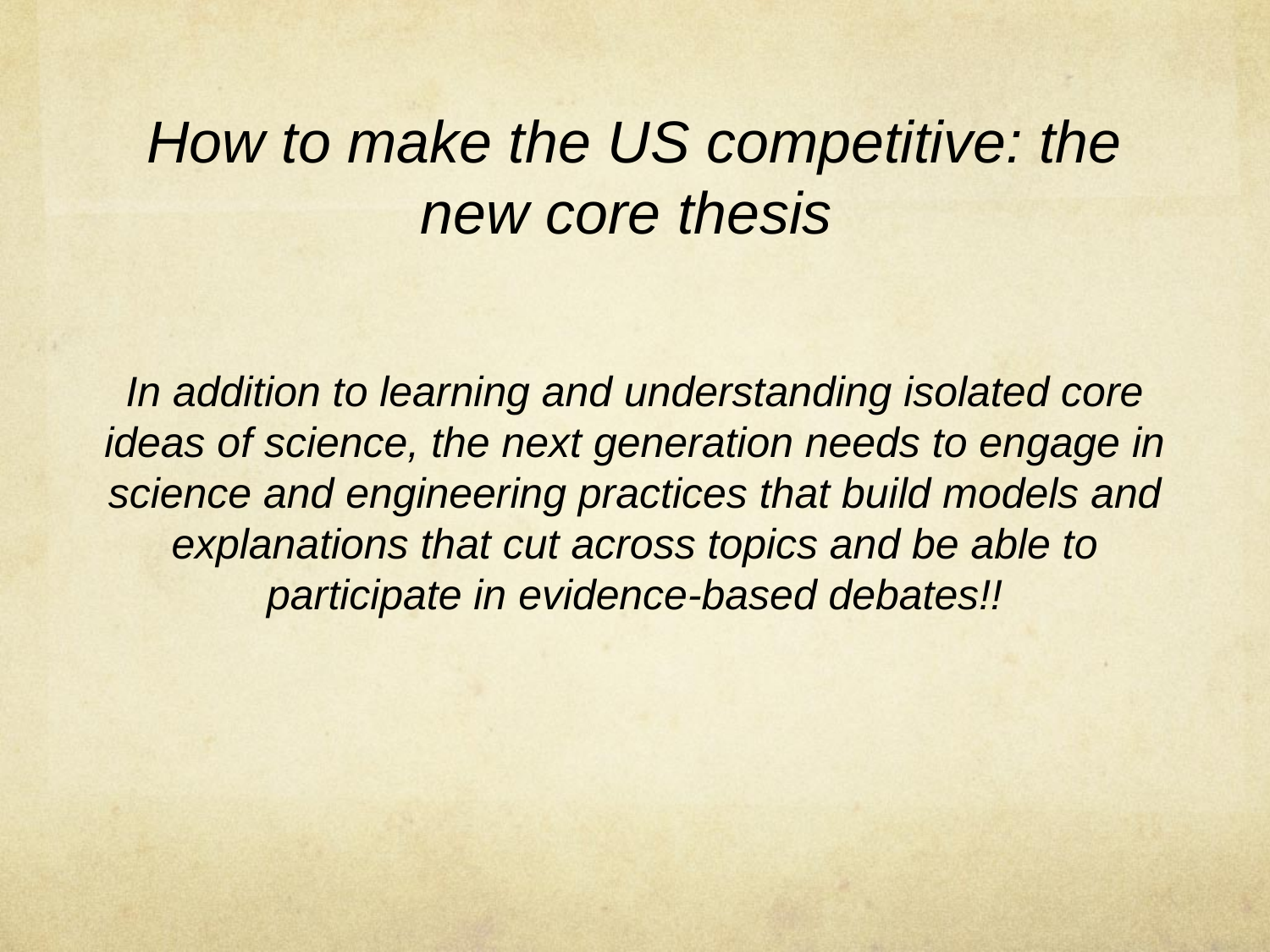

# How to make the US competitive: the new core thesis

In addition to learning and understanding isolated core ideas of science, the next generation needs to engage in science and engineering practices that build models and explanations that cut across topics and be able to participate in evidence-based debates!!